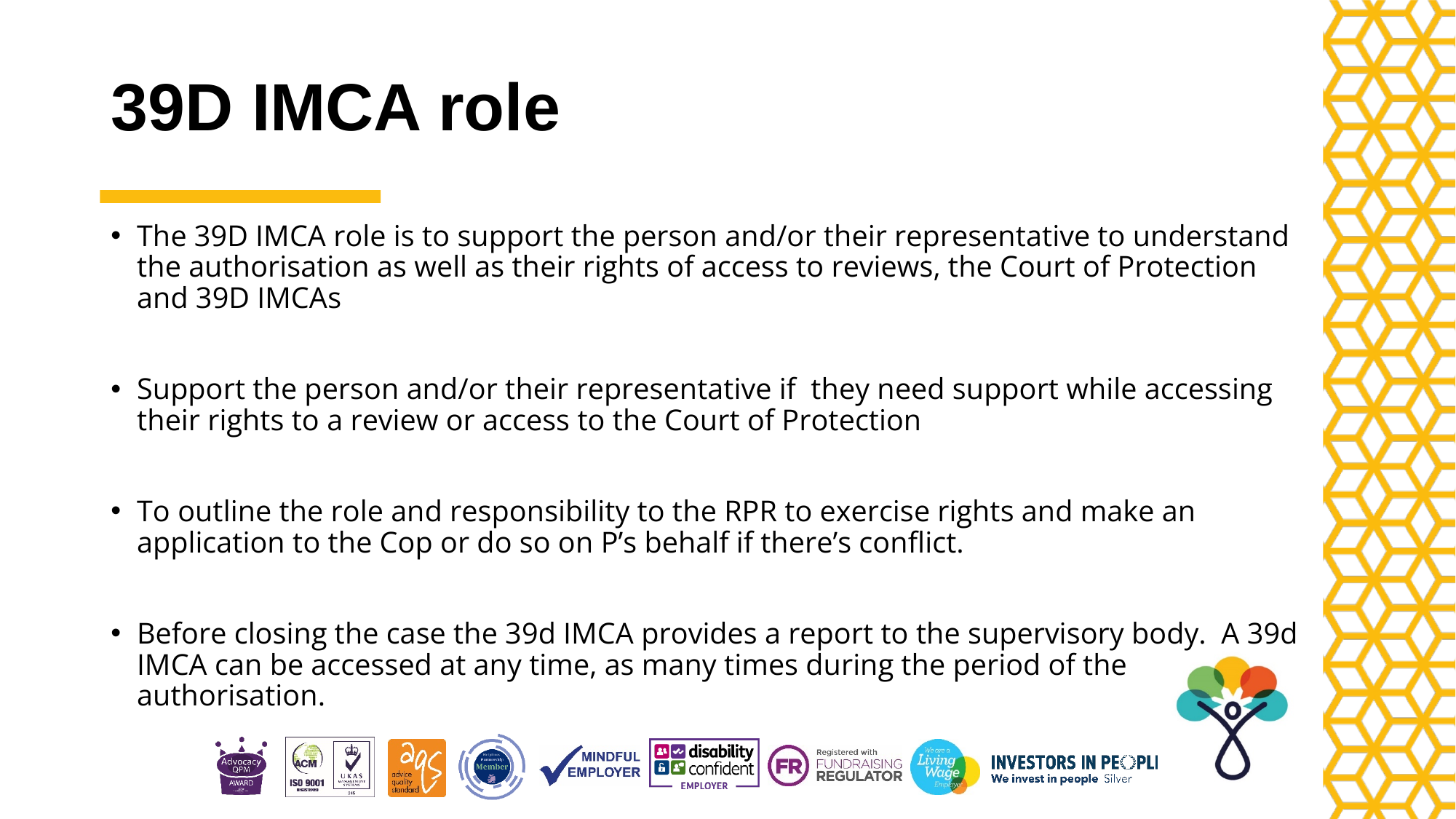

# 39D IMCA role
The 39D IMCA role is to support the person and/or their representative to understand the authorisation as well as their rights of access to reviews, the Court of Protection and 39D IMCAs

Support the person and/or their representative if  they need support while accessing their rights to a review or access to the Court of Protection

To outline the role and responsibility to the RPR to exercise rights and make an application to the Cop or do so on P’s behalf if there’s conflict.

Before closing the case the 39d IMCA provides a report to the supervisory body.  A 39d IMCA can be accessed at any time, as many times during the period of the authorisation.